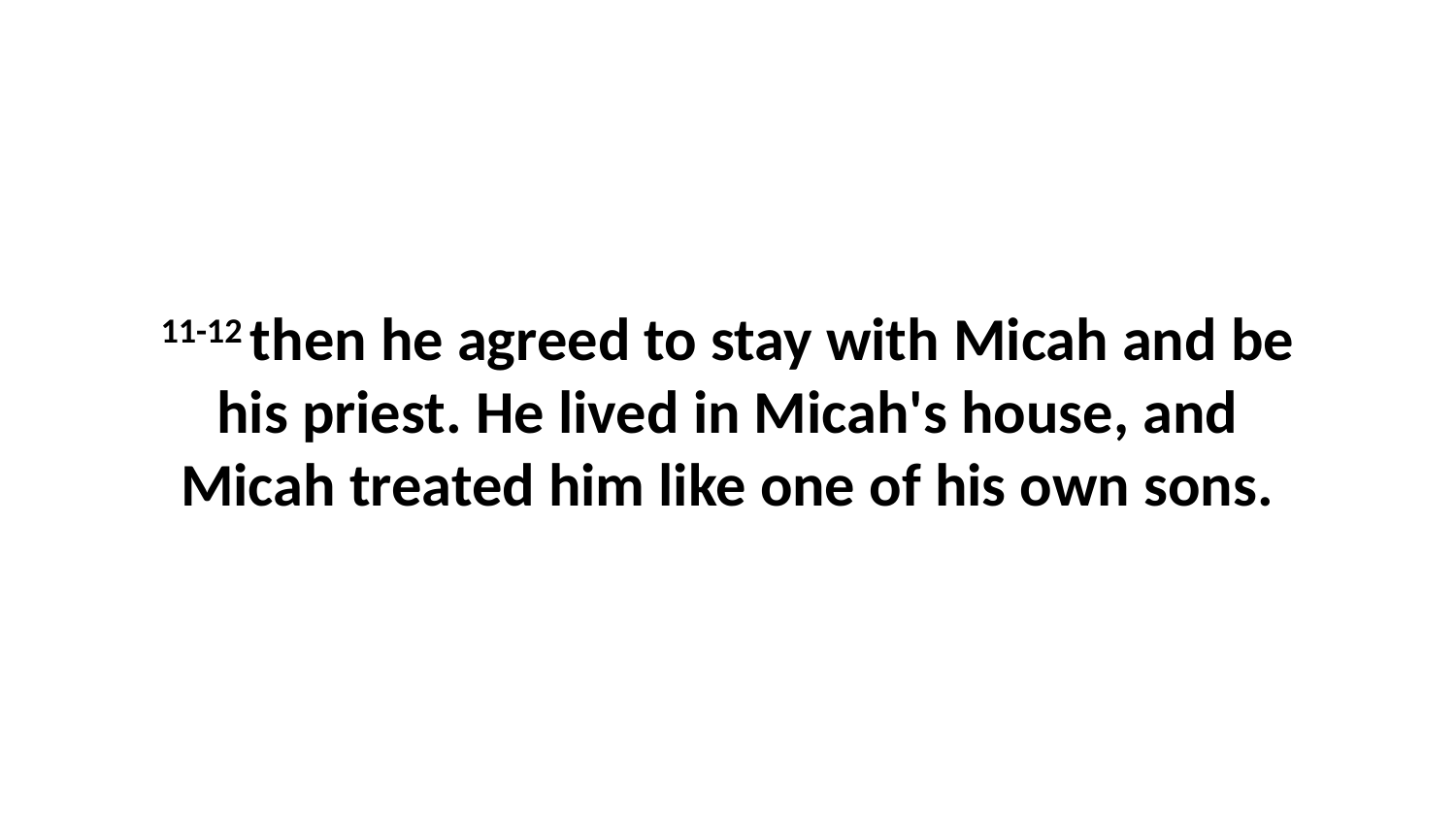

11-12 then he agreed to stay with Micah and be his priest. He lived in Micah's house, and Micah treated him like one of his own sons.